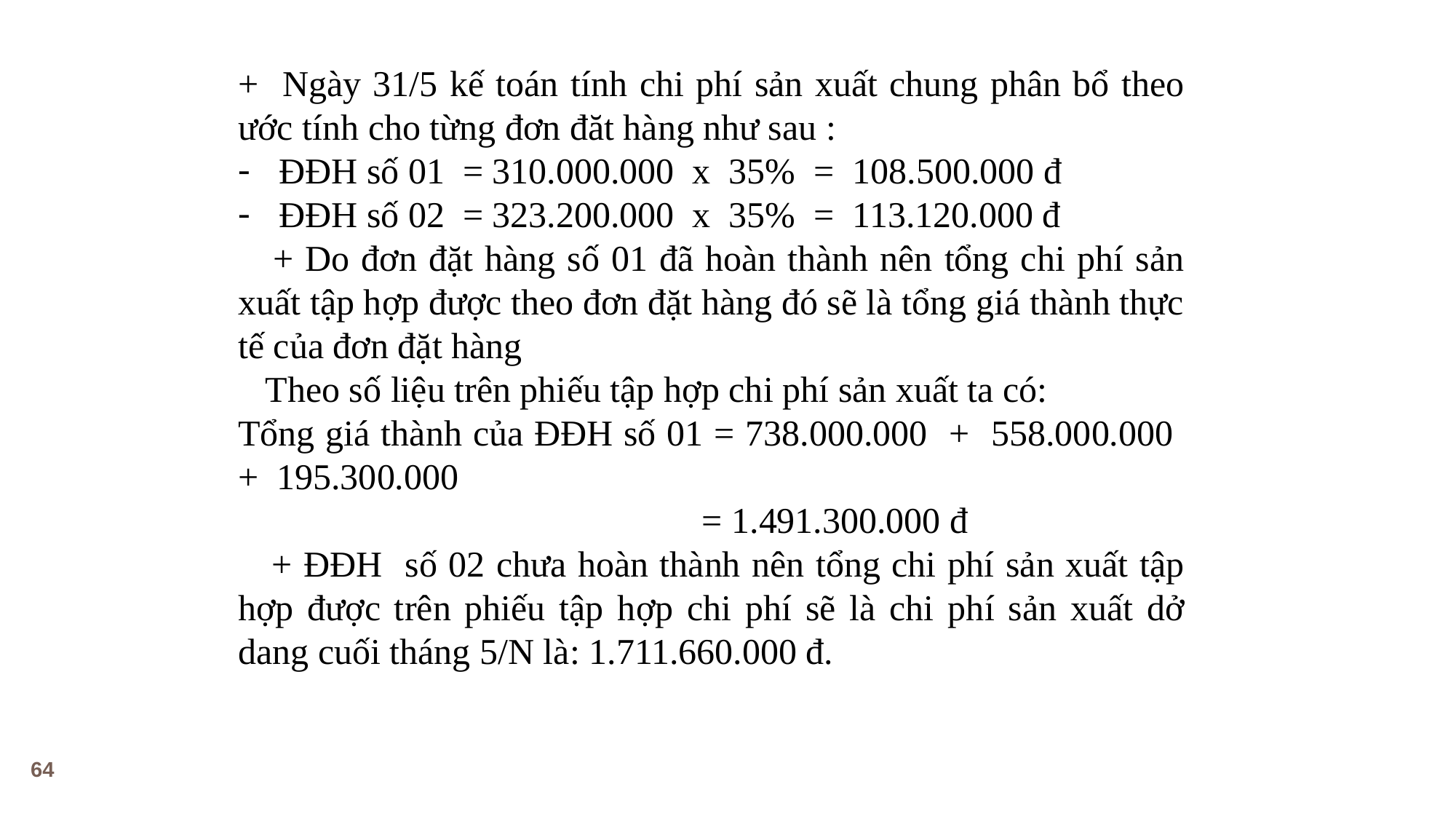

+  Ngày 31/5 kế toán tính chi phí sản xuất chung phân bổ theo ước tính cho từng đơn đăt hàng như sau :
ĐĐH số 01  = 310.000.000  x  35%  =  108.500.000 đ
ĐĐH số 02  = 323.200.000  x  35%  =  113.120.000 đ
   + Do đơn đặt hàng số 01 đã hoàn thành nên tổng chi phí sản xuất tập hợp được theo đơn đặt hàng đó sẽ là tổng giá thành thực tế của đơn đặt hàng
   Theo số liệu trên phiếu tập hợp chi phí sản xuất ta có:
Tổng giá thành của ĐĐH số 01 = 738.000.000  +  558.000.000  +  195.300.000
                                                   = 1.491.300.000 đ
   + ĐĐH  số 02 chưa hoàn thành nên tổng chi phí sản xuất tập hợp được trên phiếu tập hợp chi phí sẽ là chi phí sản xuất dở dang cuối tháng 5/N là: 1.711.660.000 đ.
64